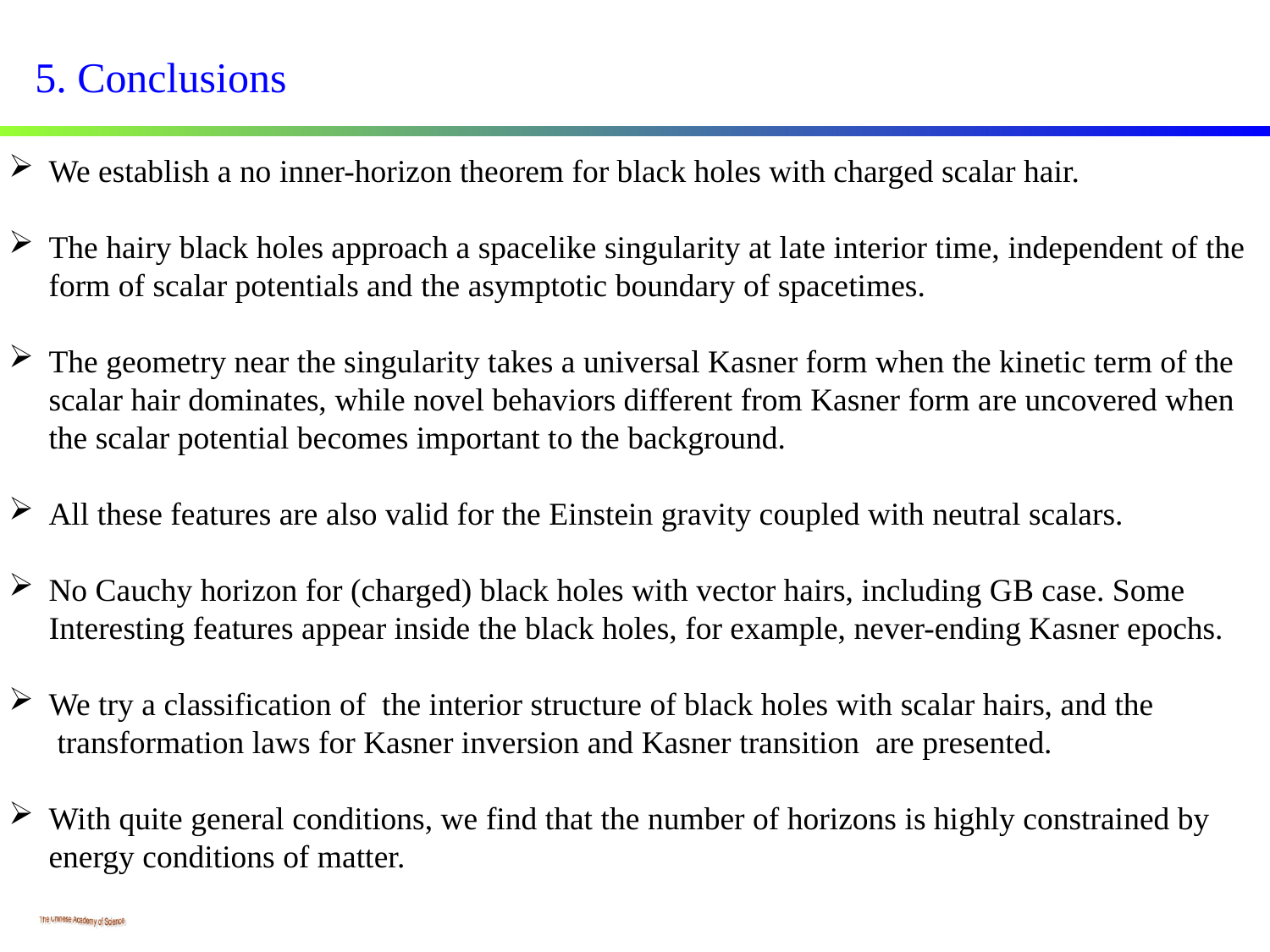

5. Conclusions
We establish a no inner-horizon theorem for black holes with charged scalar hair.

The hairy black holes approach a spacelike singularity at late interior time, independent of the form of scalar potentials and the asymptotic boundary of spacetimes.

The geometry near the singularity takes a universal Kasner form when the kinetic term of the scalar hair dominates, while novel behaviors different from Kasner form are uncovered when the scalar potential becomes important to the background.

All these features are also valid for the Einstein gravity coupled with neutral scalars.

No Cauchy horizon for (charged) black holes with vector hairs, including GB case. Some
     Interesting features appear inside the black holes, for example, never-ending Kasner epochs.

We try a classification of  the interior structure of black holes with scalar hairs, and the
      transformation laws for Kasner inversion and Kasner transition  are presented.

With quite general conditions, we find that the number of horizons is highly constrained by energy conditions of matter.